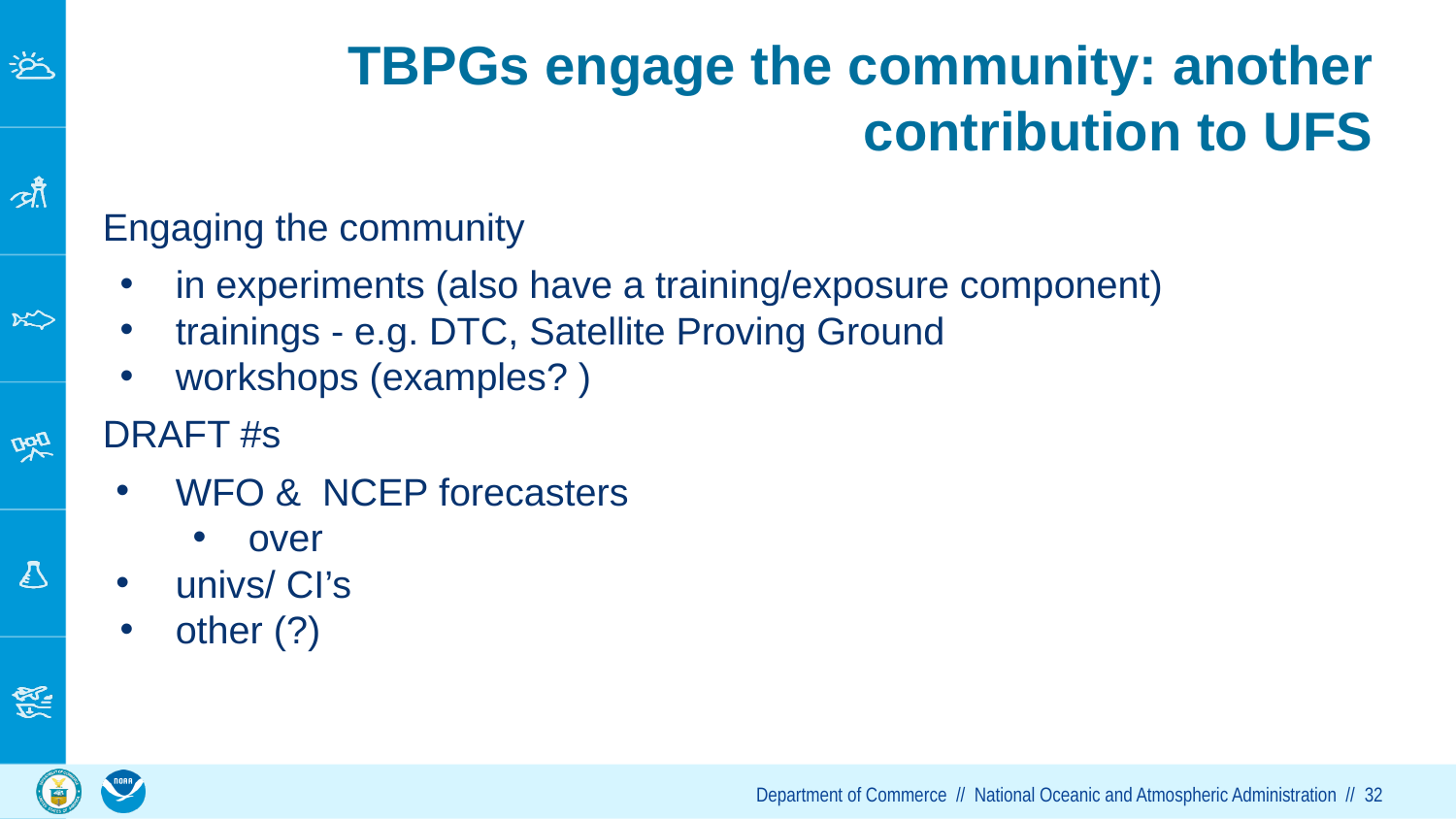

# TBPGs engage the community: another contribution to UFS
Engaging the community
in experiments (also have a training/exposure component)
trainings - e.g. DTC, Satellite Proving Ground
workshops (examples? )
DRAFT #s
WFO &  NCEP forecasters
over
univs/ CI’s
other (?)